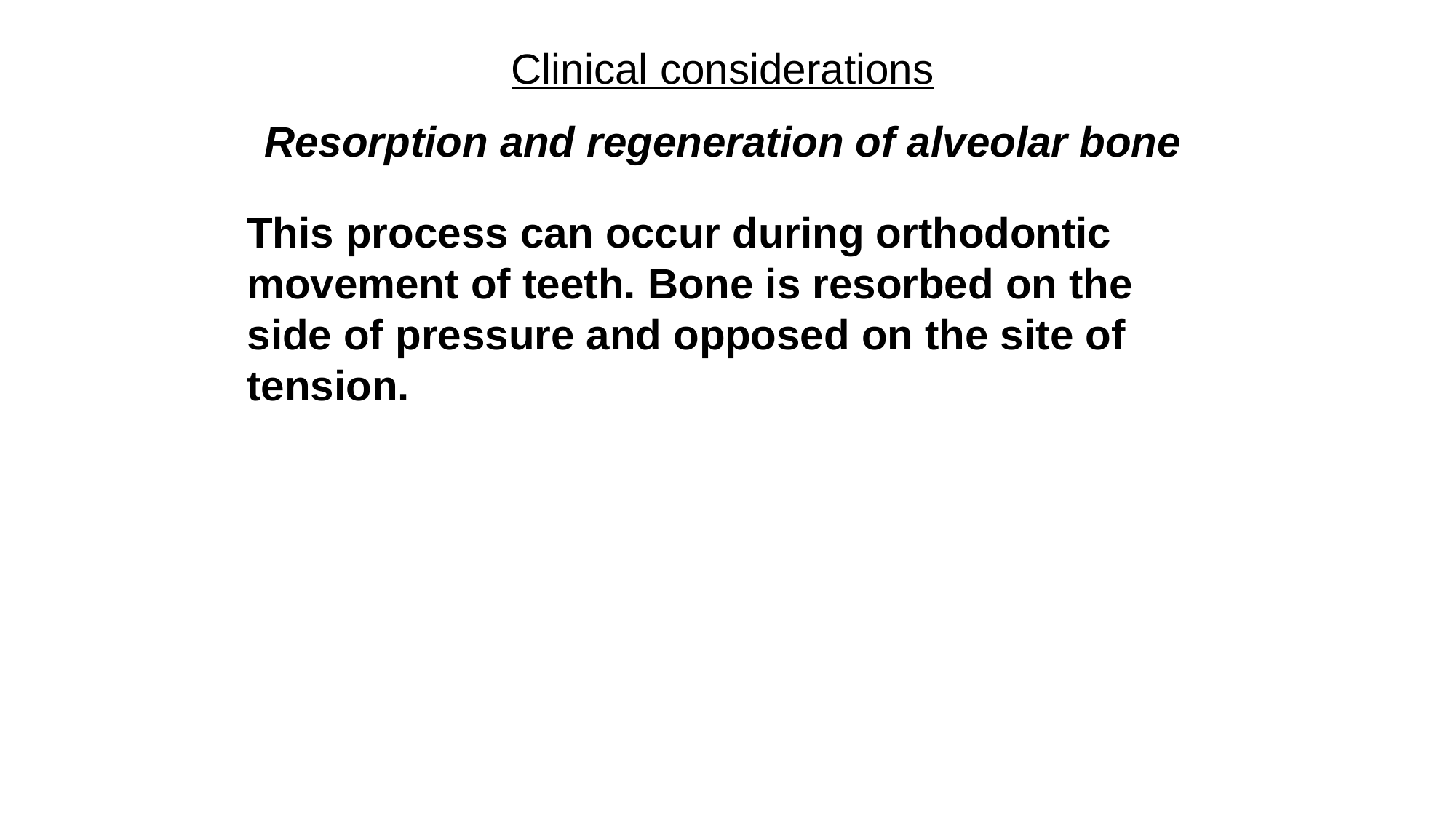

Clinical considerations
Resorption and regeneration of alveolar bone
This process can occur during orthodontic movement of teeth. Bone is resorbed on the side of pressure and opposed on the site of tension.